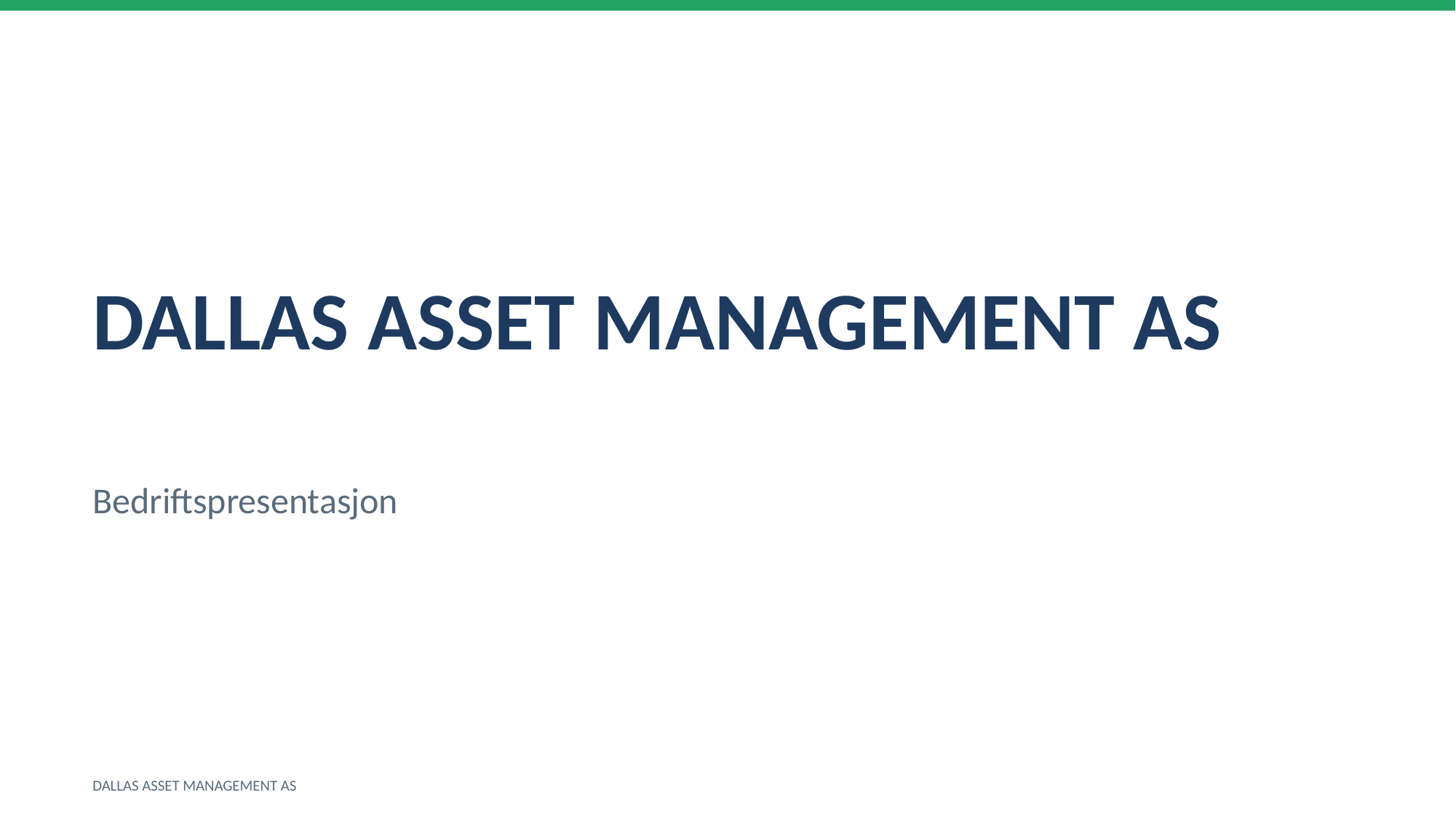

DALLAS ASSET MANAGEMENT AS
Bedriftspresentasjon
DALLAS ASSET MANAGEMENT AS